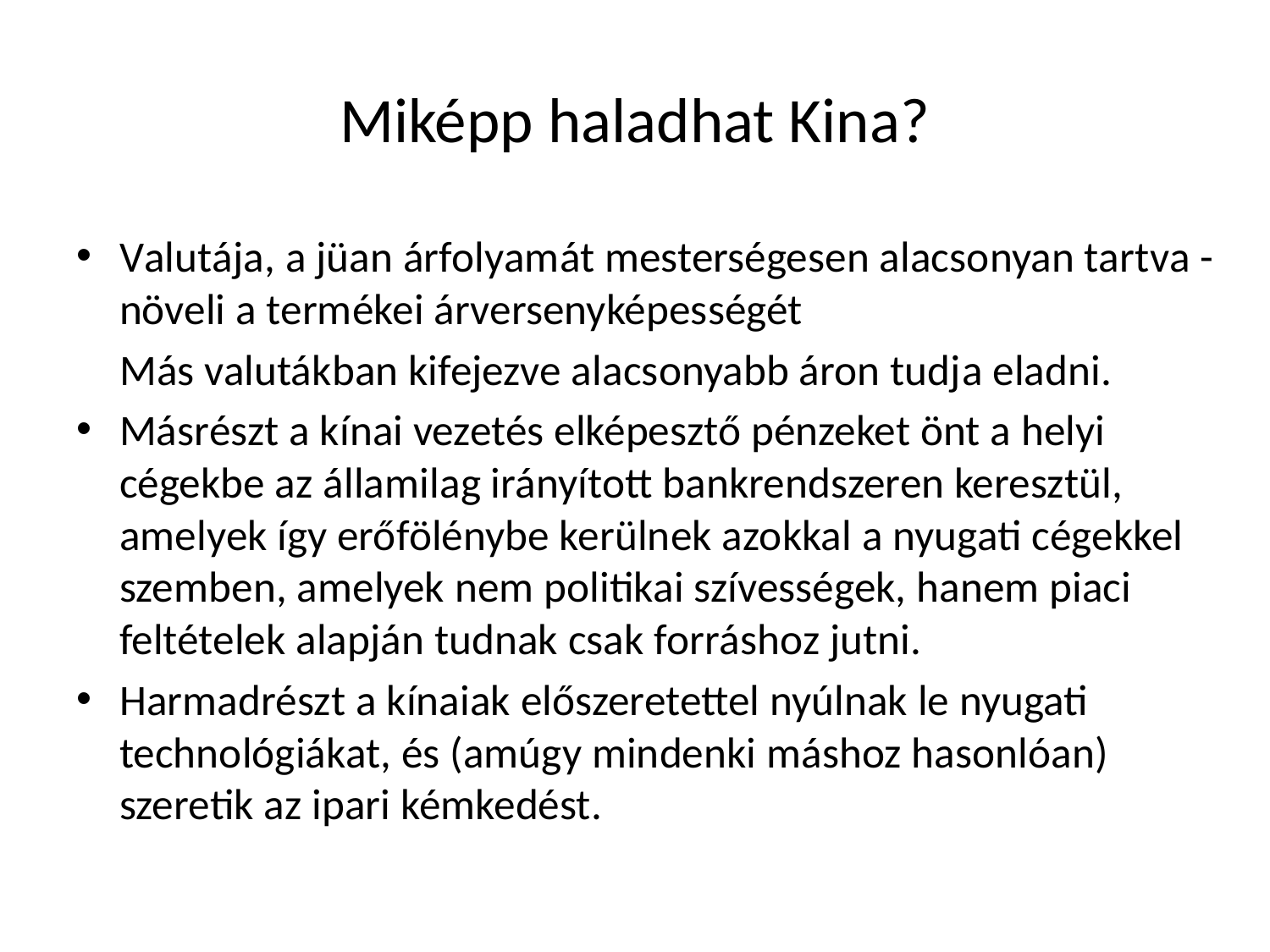

# Miképp haladhat Kina?
Valutája, a jüan árfolyamát mesterségesen alacsonyan tartva - növeli a termékei árversenyképességét
	Más valutákban kifejezve alacsonyabb áron tudja eladni.
Másrészt a kínai vezetés elképesztő pénzeket önt a helyi cégekbe az államilag irányított bankrendszeren keresztül, amelyek így erőfölénybe kerülnek azokkal a nyugati cégekkel szemben, amelyek nem politikai szívességek, hanem piaci feltételek alapján tudnak csak forráshoz jutni.
Harmadrészt a kínaiak előszeretettel nyúlnak le nyugati technológiákat, és (amúgy mindenki máshoz hasonlóan) szeretik az ipari kémkedést.